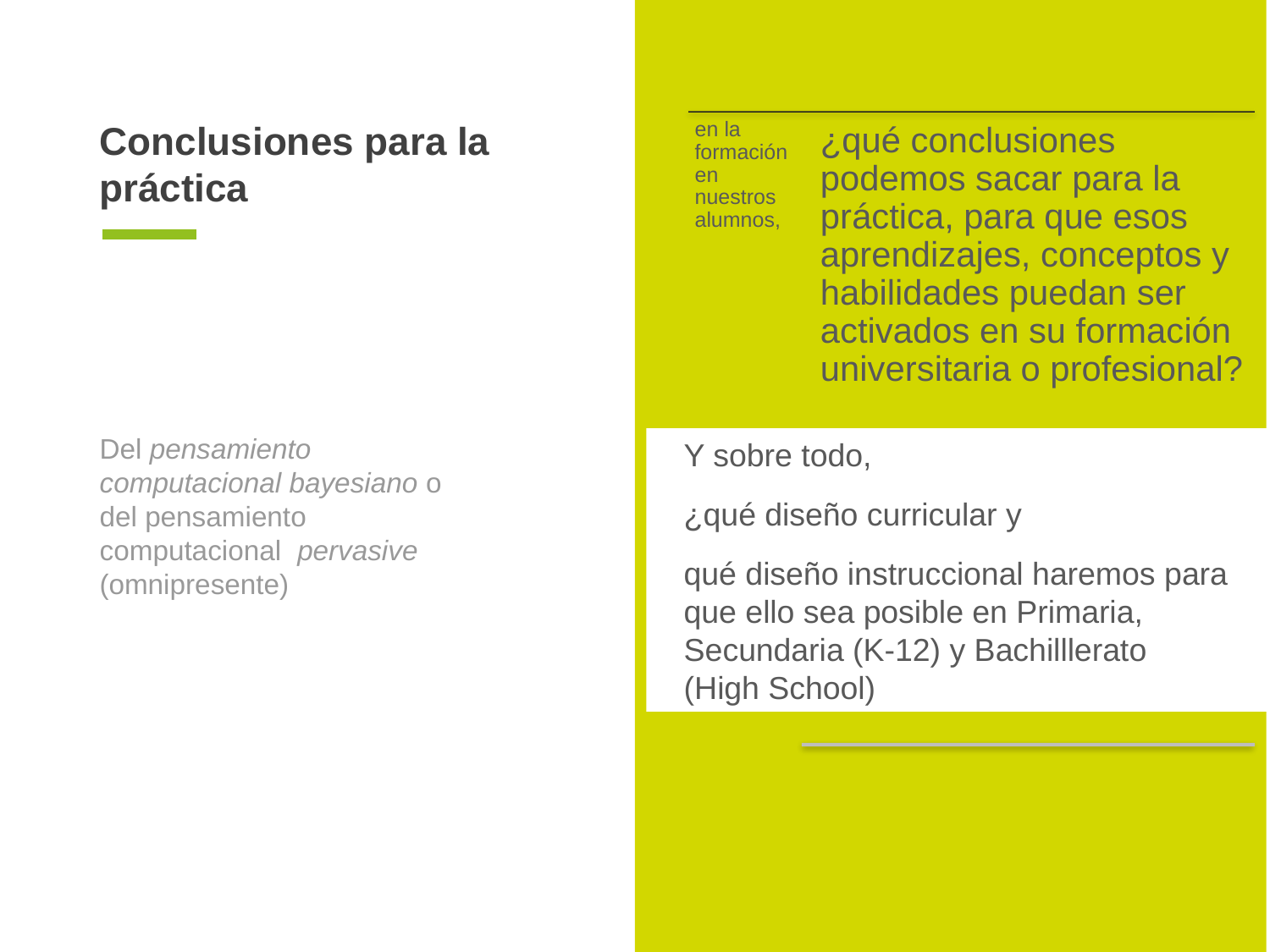

# Conclusiones para la práctica
en la formación en nuestros alumnos,
¿qué conclusiones podemos sacar para la práctica, para que esos aprendizajes, conceptos y habilidades puedan ser activados en su formación universitaria o profesional?
Del pensamiento computacional bayesiano o del pensamiento computacional  pervasive (omnipresente)

Y sobre todo,
¿qué diseño curricular y
qué diseño instruccional haremos para que ello sea posible en Primaria, Secundaria (K-12) y Bachilllerato (High School)